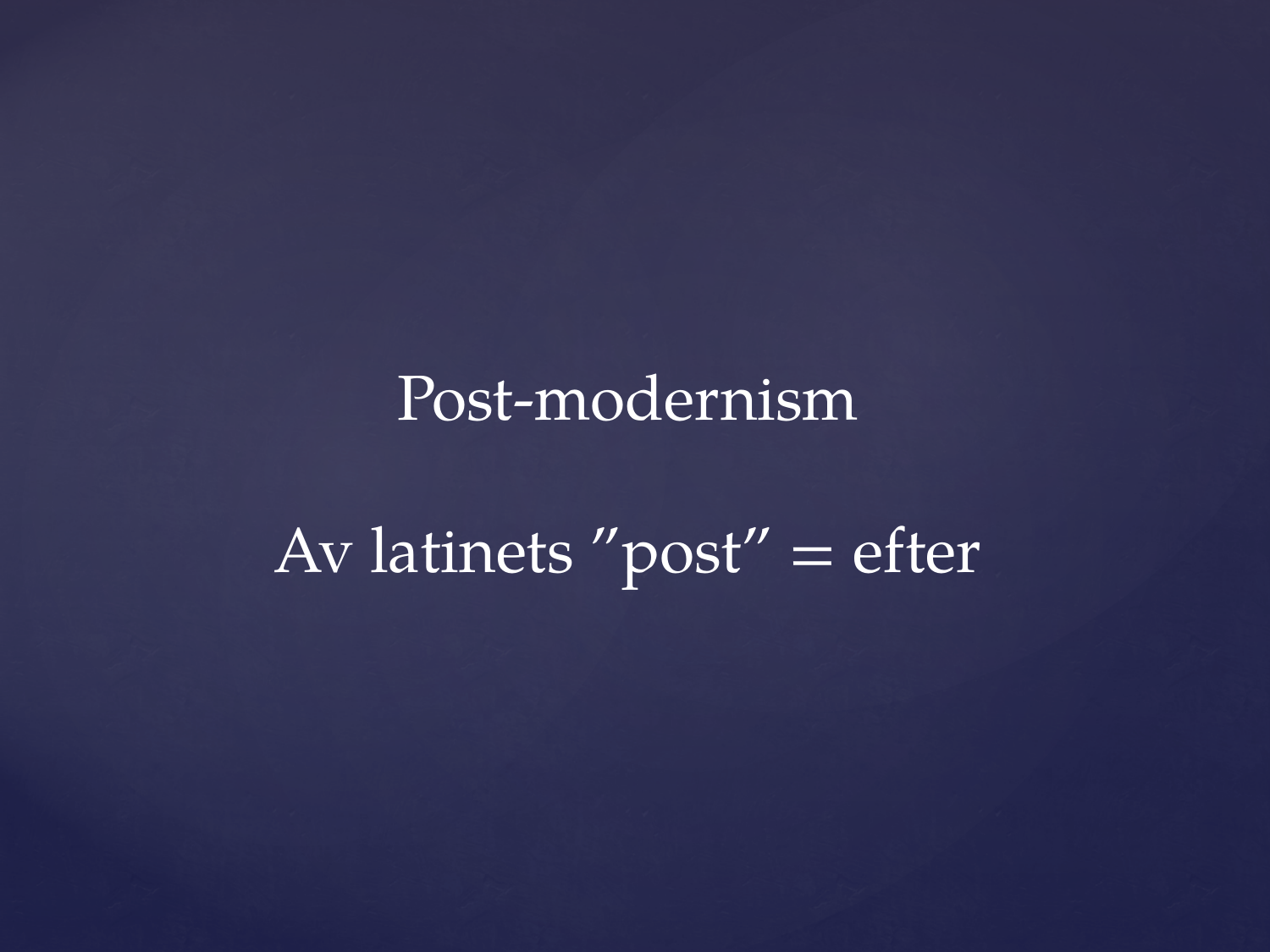

Post-modernism
 
Av latinets ”post” = efter